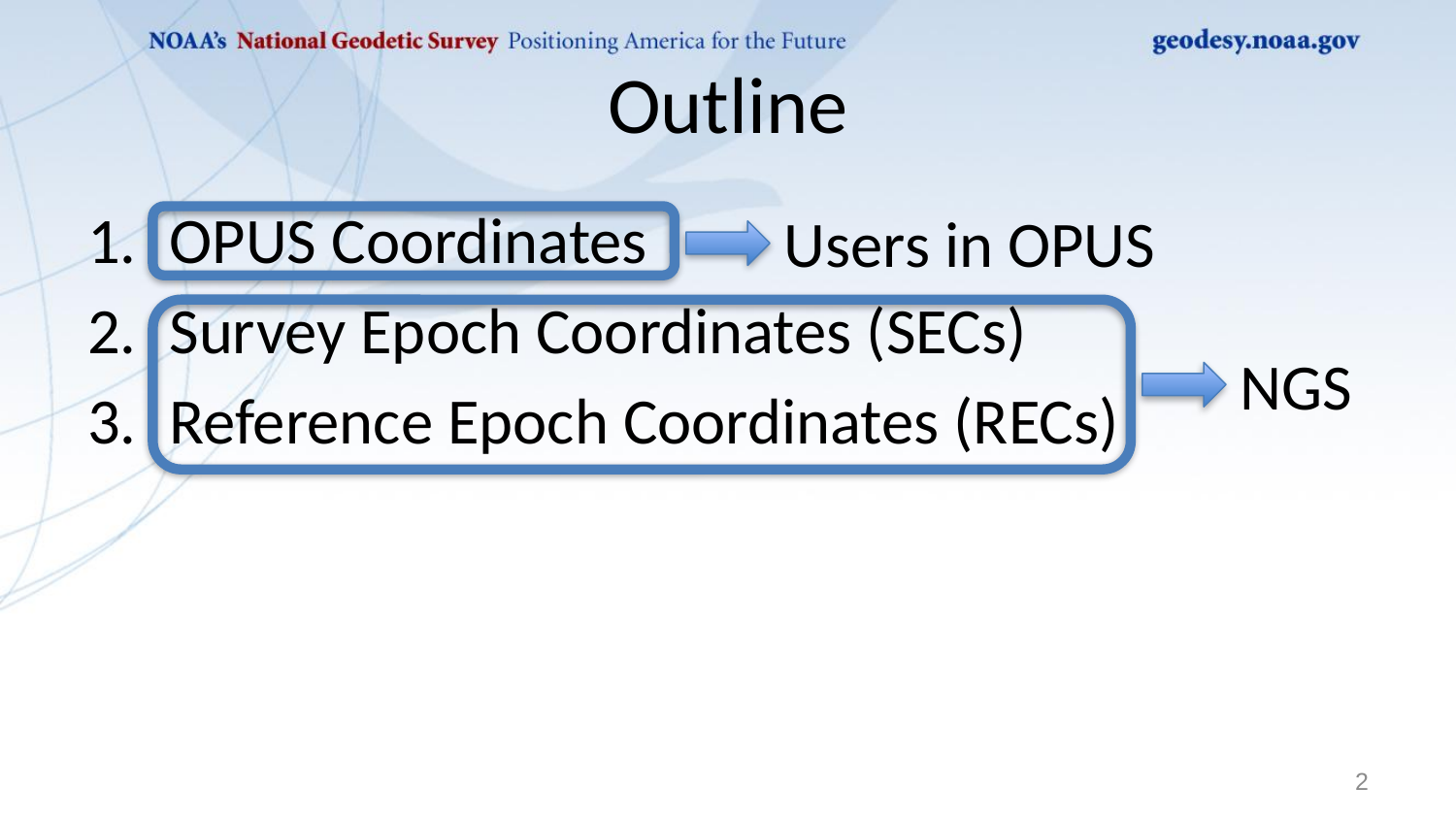

# Outline
OPUS Coordinates
Survey Epoch Coordinates (SECs)
Reference Epoch Coordinates (RECs)
Users in OPUS

NGS

2